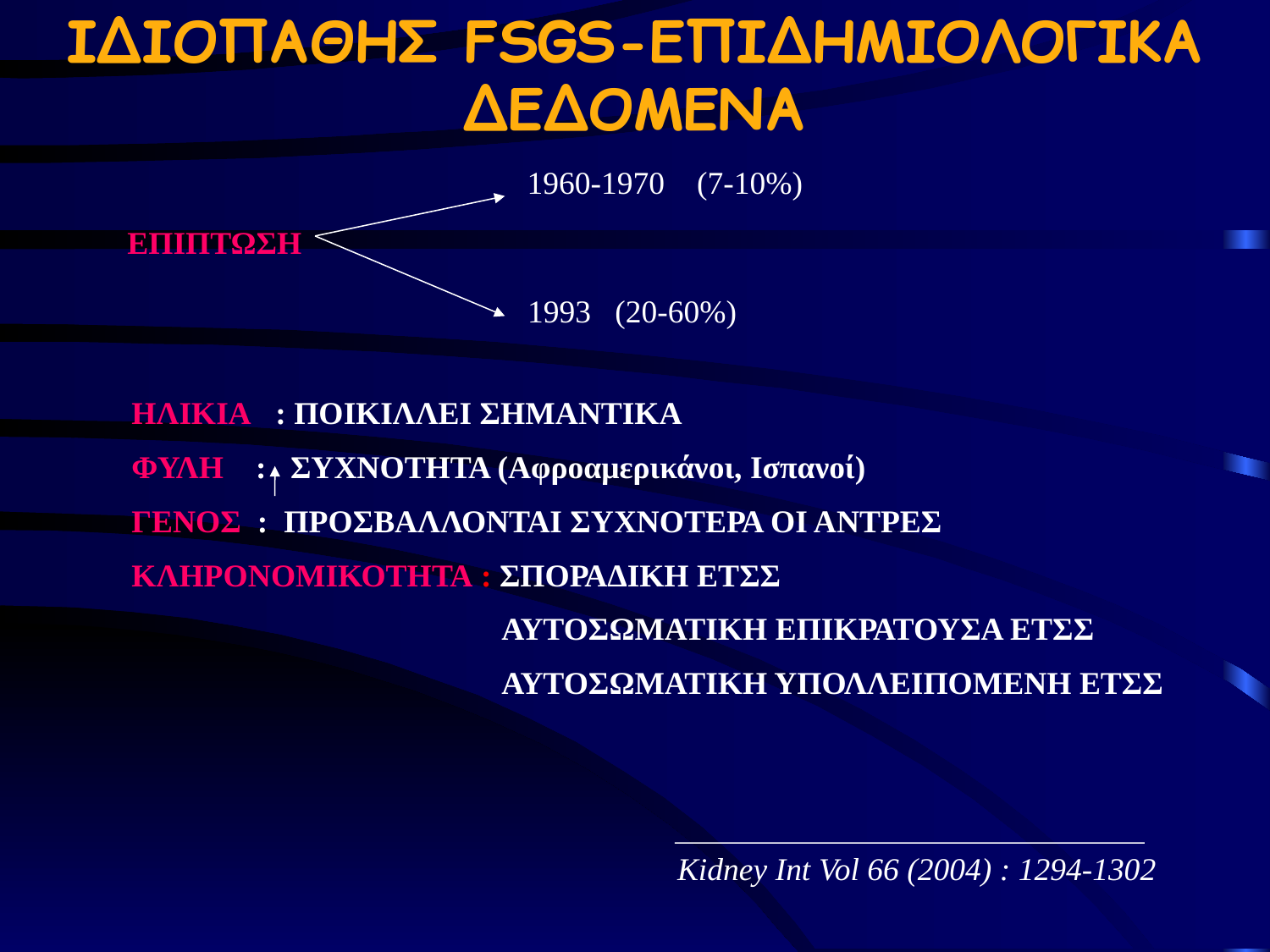

ΙΔΙΟΠΑΘΗΣ FSGS-ΕΠΙΔΗΜΙΟΛΟΓΙΚΑ ΔΕΔΟΜΕΝΑ
1960-1970    (7-10%)

ΕΠΙΠΤΩΣΗ

1993   (20-60%)
ΗΛΙΚΙΑ   : ΠΟΙΚΙΛΛΕΙ ΣΗΜΑΝΤΙΚΑ
ΦΥΛΗ    :   ΣΥΧΝΟΤΗΤΑ (Αφροαμερικάνοι, Ισπανοί)
ΓΕΝΟΣ  :  ΠΡΟΣΒΑΛΛΟΝΤΑΙ ΣΥΧΝΟΤΕΡΑ ΟΙ ΑΝΤΡΕΣ
ΚΛΗΡΟΝΟΜΙΚΟΤΗΤΑ : ΣΠΟΡΑΔΙΚΗ ΕΤΣΣ
                                              ΑΥΤΟΣΩΜΑΤΙΚΗ ΕΠΙΚΡΑΤΟΥΣΑ ΕΤΣΣ
                                              ΑΥΤΟΣΩΜΑΤΙΚΗ ΥΠΟΛΛΕΙΠΟΜΕΝΗ ΕΤΣΣ

Kidney Int Vol 66 (2004) : 1294-1302